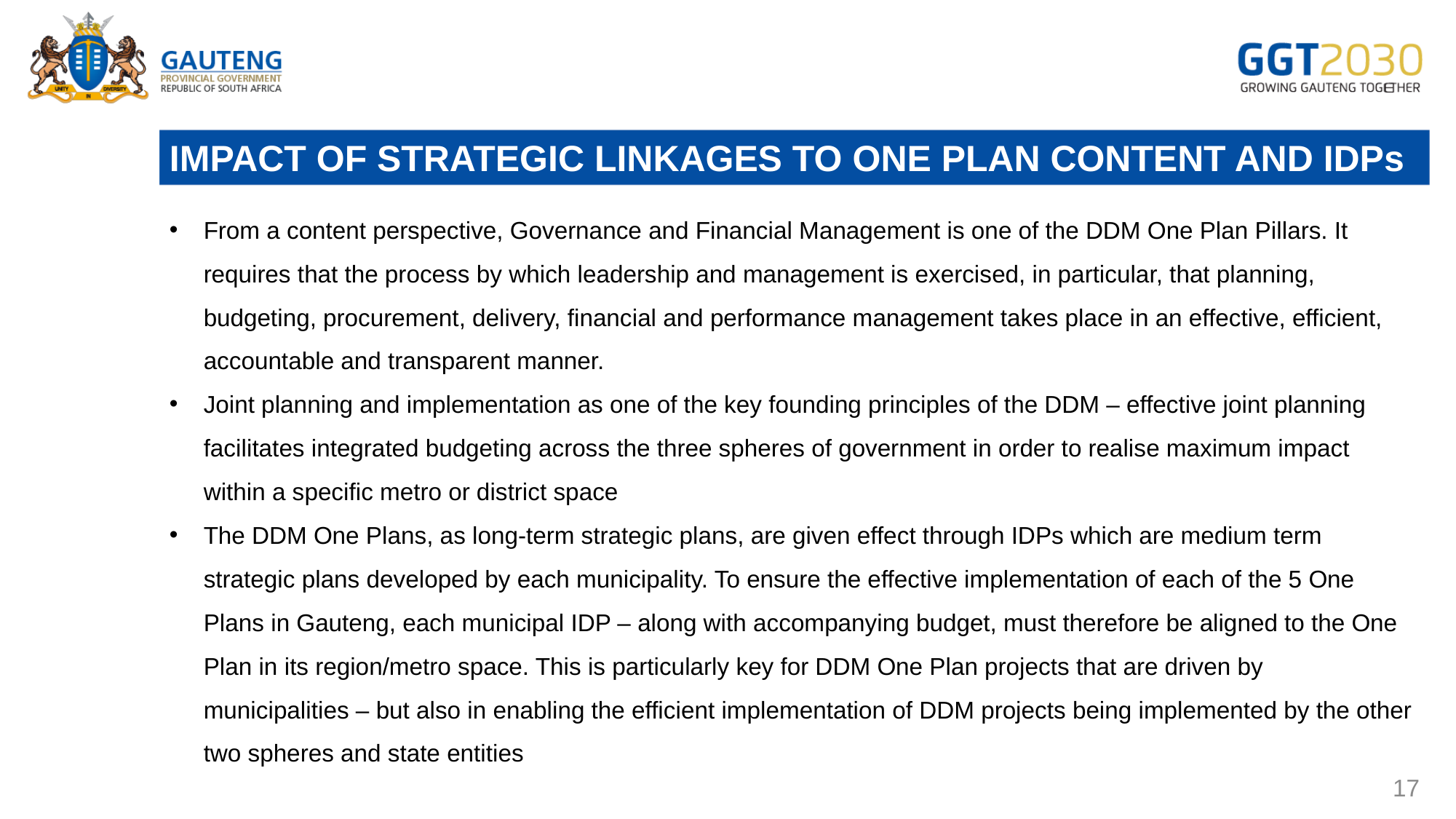

IMPACT OF STRATEGIC LINKAGES TO ONE PLAN CONTENT AND IDPs
From a content perspective, Governance and Financial Management is one of the DDM One Plan Pillars. It requires that the process by which leadership and management is exercised, in particular, that planning, budgeting, procurement, delivery, financial and performance management takes place in an effective, efficient, accountable and transparent manner.
Joint planning and implementation as one of the key founding principles of the DDM – effective joint planning facilitates integrated budgeting across the three spheres of government in order to realise maximum impact within a specific metro or district space
The DDM One Plans, as long-term strategic plans, are given effect through IDPs which are medium term strategic plans developed by each municipality. To ensure the effective implementation of each of the 5 One Plans in Gauteng, each municipal IDP – along with accompanying budget, must therefore be aligned to the One Plan in its region/metro space. This is particularly key for DDM One Plan projects that are driven by municipalities – but also in enabling the efficient implementation of DDM projects being implemented by the other two spheres and state entities

# KEY ACHIEVEMENTS ON FOCUS AREAS- S139(1)(b)
17